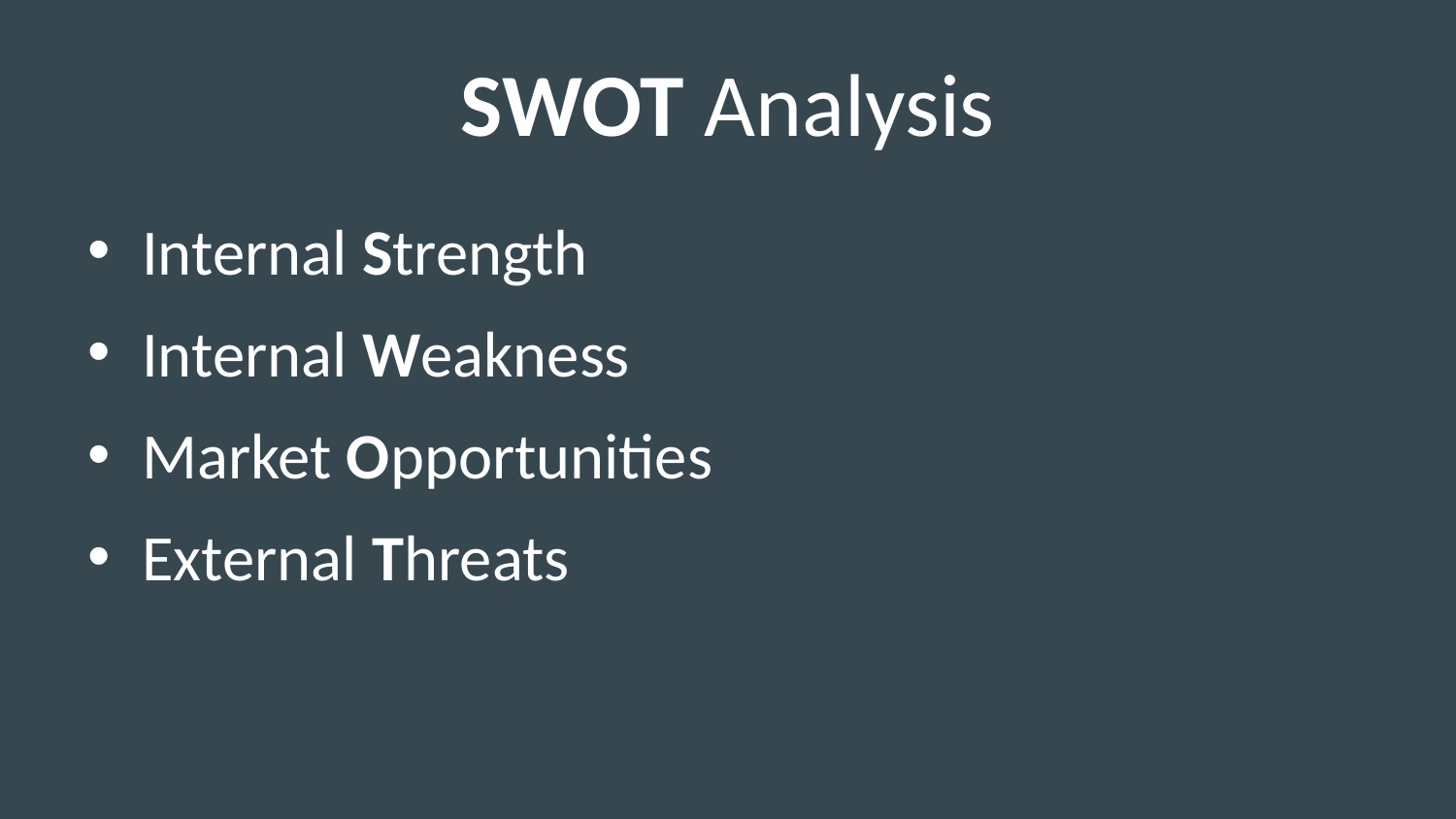

# SWOT Analysis
Internal Strength
Internal Weakness
Market Opportunities
External Threats